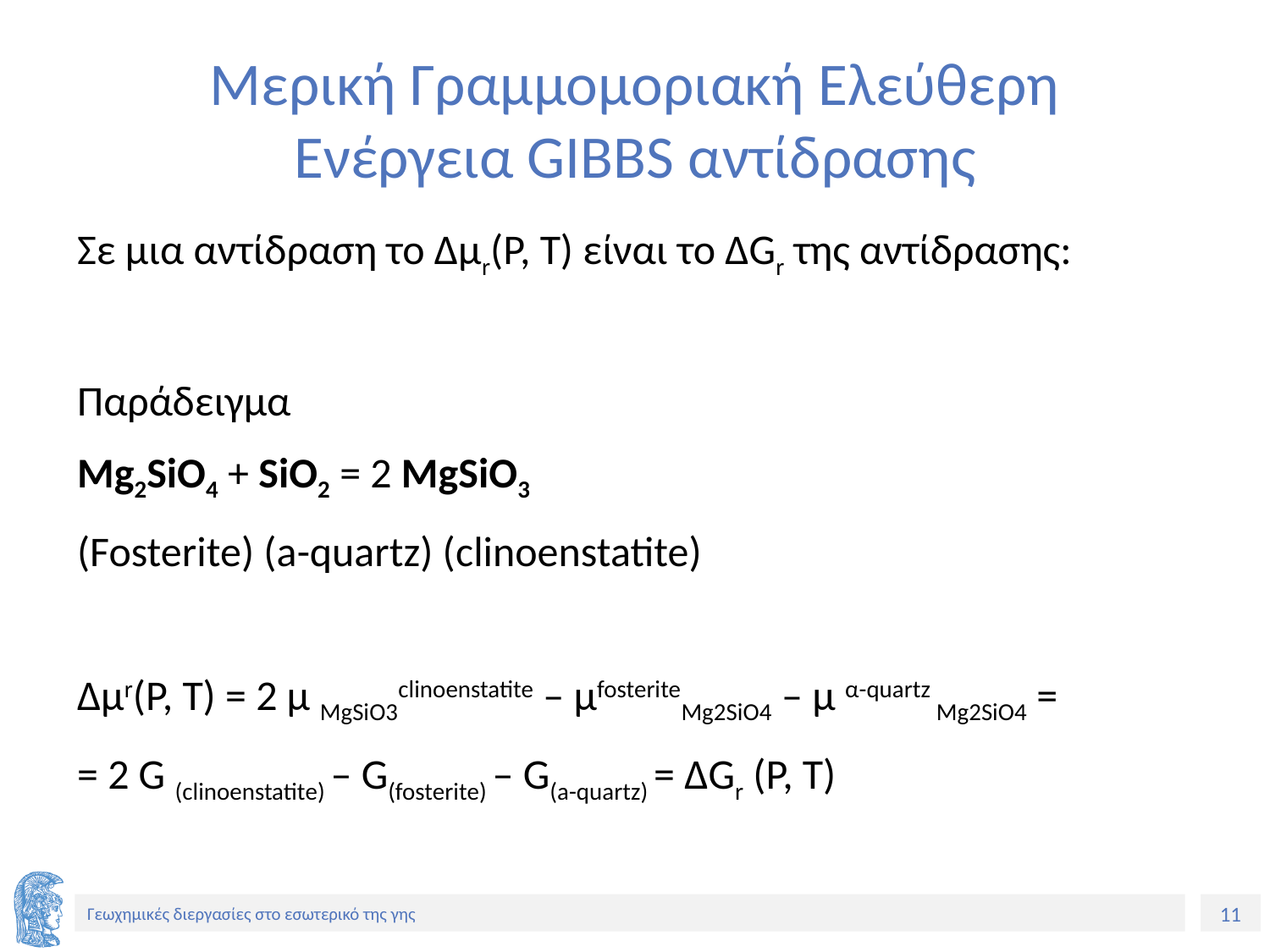

# Μερική Γραμμομοριακή Ελεύθερη Ενέργεια GIBBS αντίδρασης
Σε μια αντίδραση το Δμr(P, T) είναι το ΔGr της αντίδρασης:

Παράδειγμα
Mg2SiO4 + SiO2 = 2 MgSiO3
(Fosterite) (a-quartz) (clinoenstatite)

Δμr(P, T) = 2 μ MgSiO3clinoenstatite – μfosteriteMg2SiO4 – μ α-quartz Mg2SiO4 =
= 2 G (clinoenstatite) – G(fosterite) – G(a-quartz) = ΔGr (P, T)